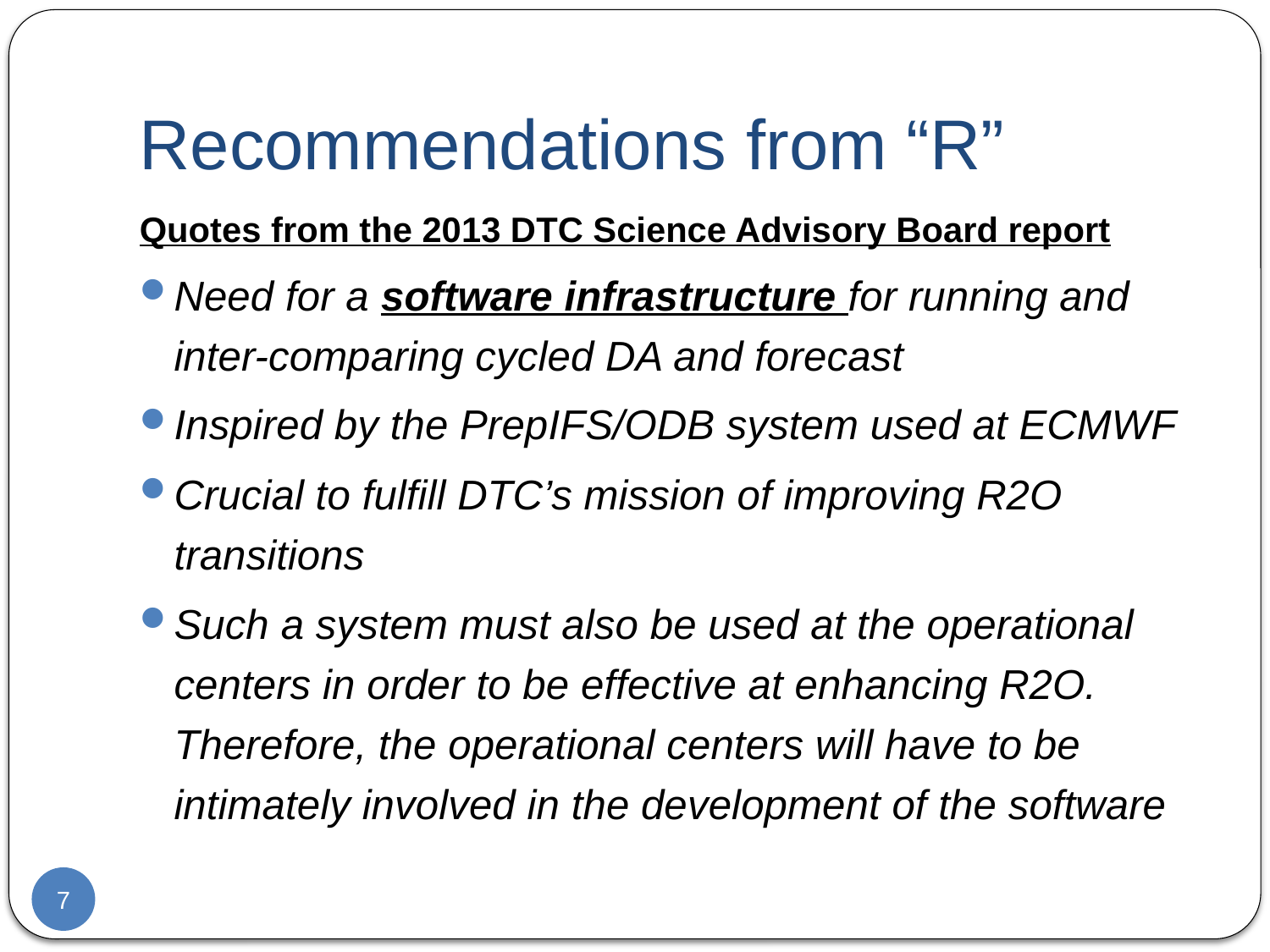

# Recommendations from “R”
Quotes from the 2013 DTC Science Advisory Board report
Need for a software infrastructure for running and inter-comparing cycled DA and forecast
Inspired by the PrepIFS/ODB system used at ECMWF
Crucial to fulfill DTC’s mission of improving R2O transitions
Such a system must also be used at the operational centers in order to be effective at enhancing R2O.  Therefore, the operational centers will have to be intimately involved in the development of the software
7